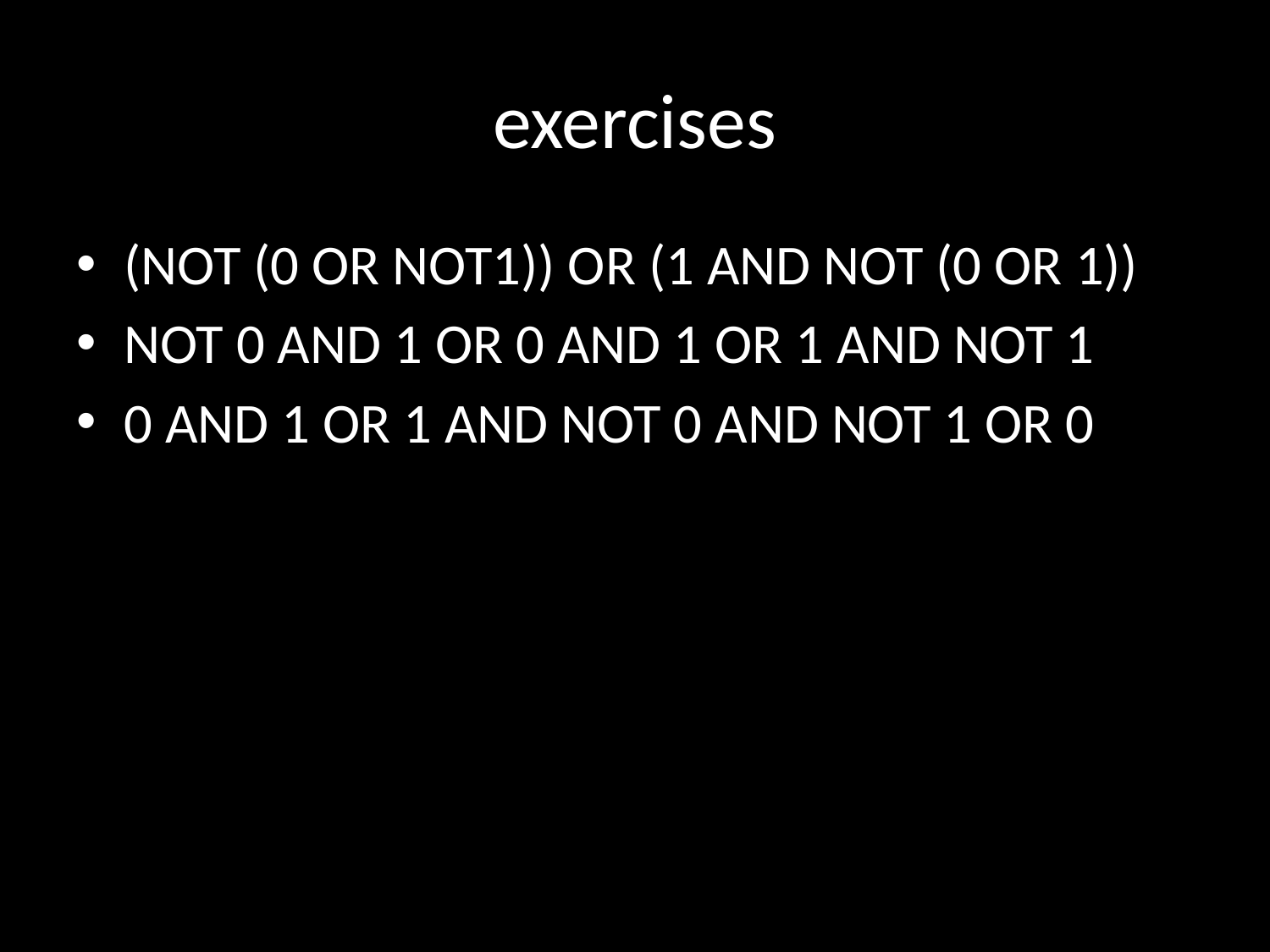

# exercises
(NOT (0 OR NOT1)) OR (1 AND NOT (0 OR 1))
NOT 0 AND 1 OR 0 AND 1 OR 1 AND NOT 1
0 AND 1 OR 1 AND NOT 0 AND NOT 1 OR 0